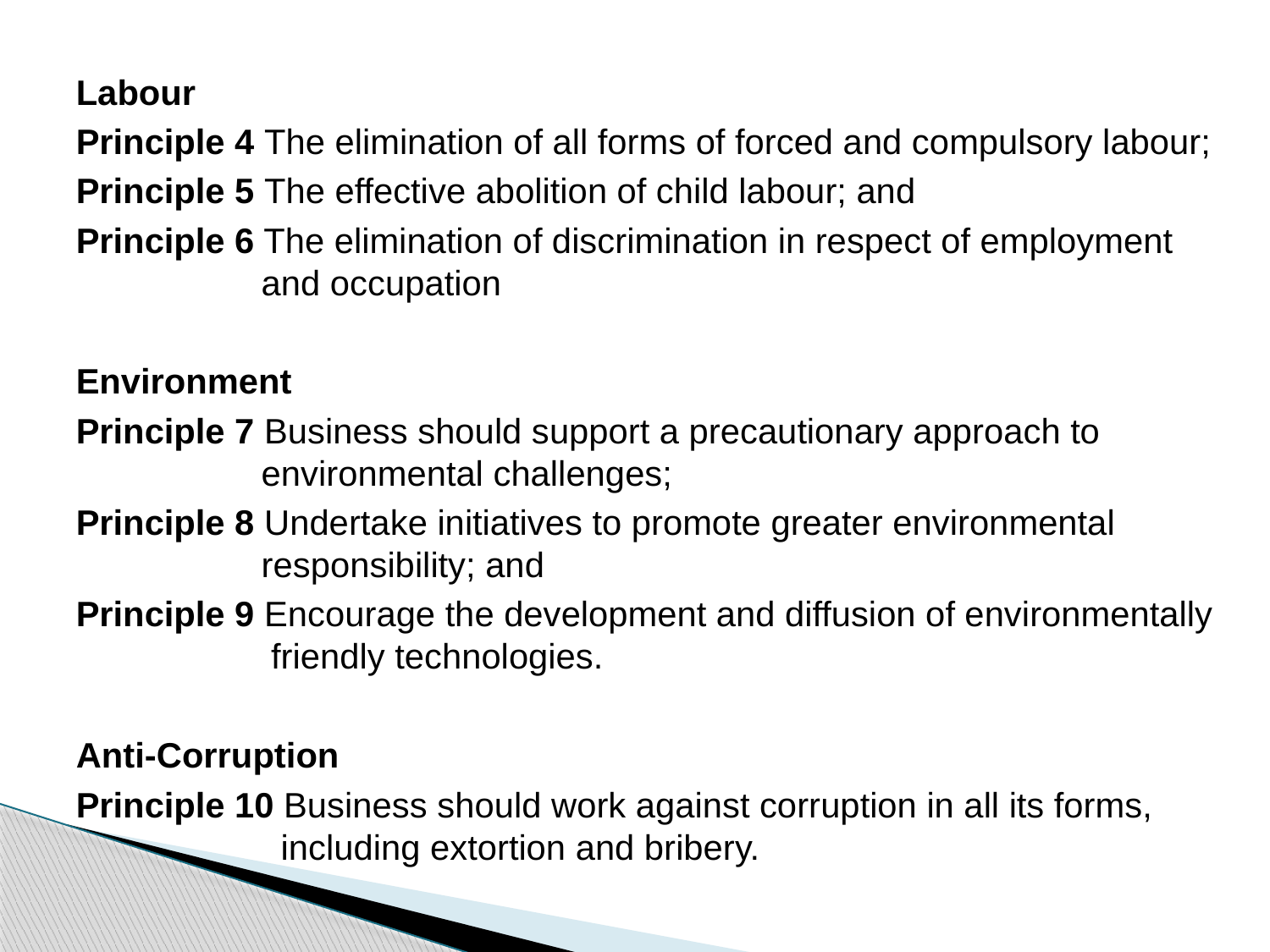

Labour
Principle 4 The elimination of all forms of forced and compulsory labour;
Principle 5 The effective abolition of child labour; and
Principle 6 The elimination of discrimination in respect of employment   	 	      and occupation

Environment
Principle 7 Business should support a precautionary approach to    	   	      environmental challenges;
Principle 8 Undertake initiatives to promote greater environmental  	    	      responsibility; and
Principle 9 Encourage the development and diffusion of environmentally 	       friendly technologies.

Anti-Corruption
Principle 10 Business should work against corruption in all its forms, 	 	        including extortion and bribery.